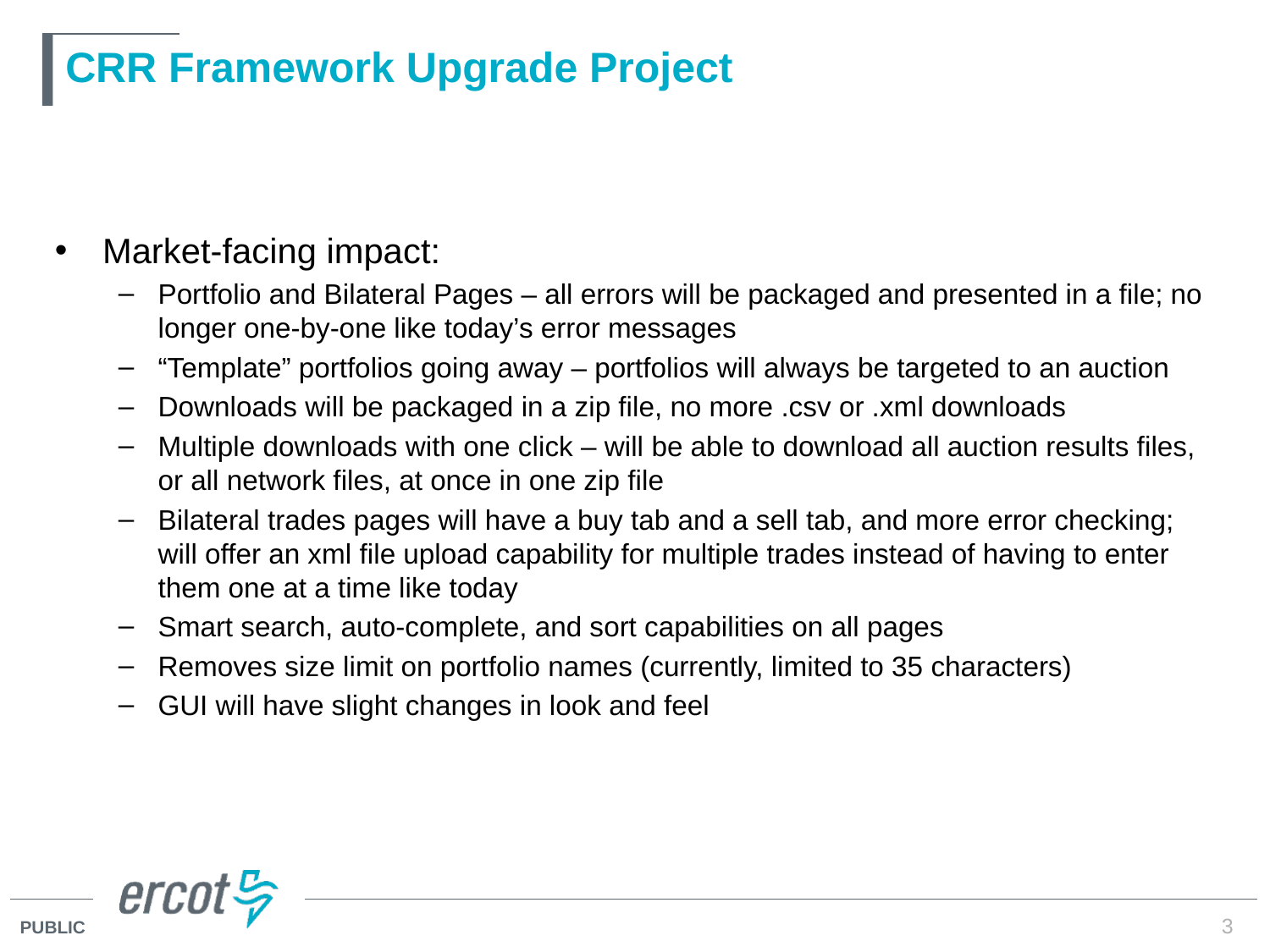

# CRR Framework Upgrade Project
Market-facing impact:
Portfolio and Bilateral Pages – all errors will be packaged and presented in a file; no longer one-by-one like today’s error messages
“Template” portfolios going away – portfolios will always be targeted to an auction
Downloads will be packaged in a zip file, no more .csv or .xml downloads
Multiple downloads with one click – will be able to download all auction results files, or all network files, at once in one zip file
Bilateral trades pages will have a buy tab and a sell tab, and more error checking; will offer an xml file upload capability for multiple trades instead of having to enter them one at a time like today
Smart search, auto-complete, and sort capabilities on all pages
Removes size limit on portfolio names (currently, limited to 35 characters)
GUI will have slight changes in look and feel

3